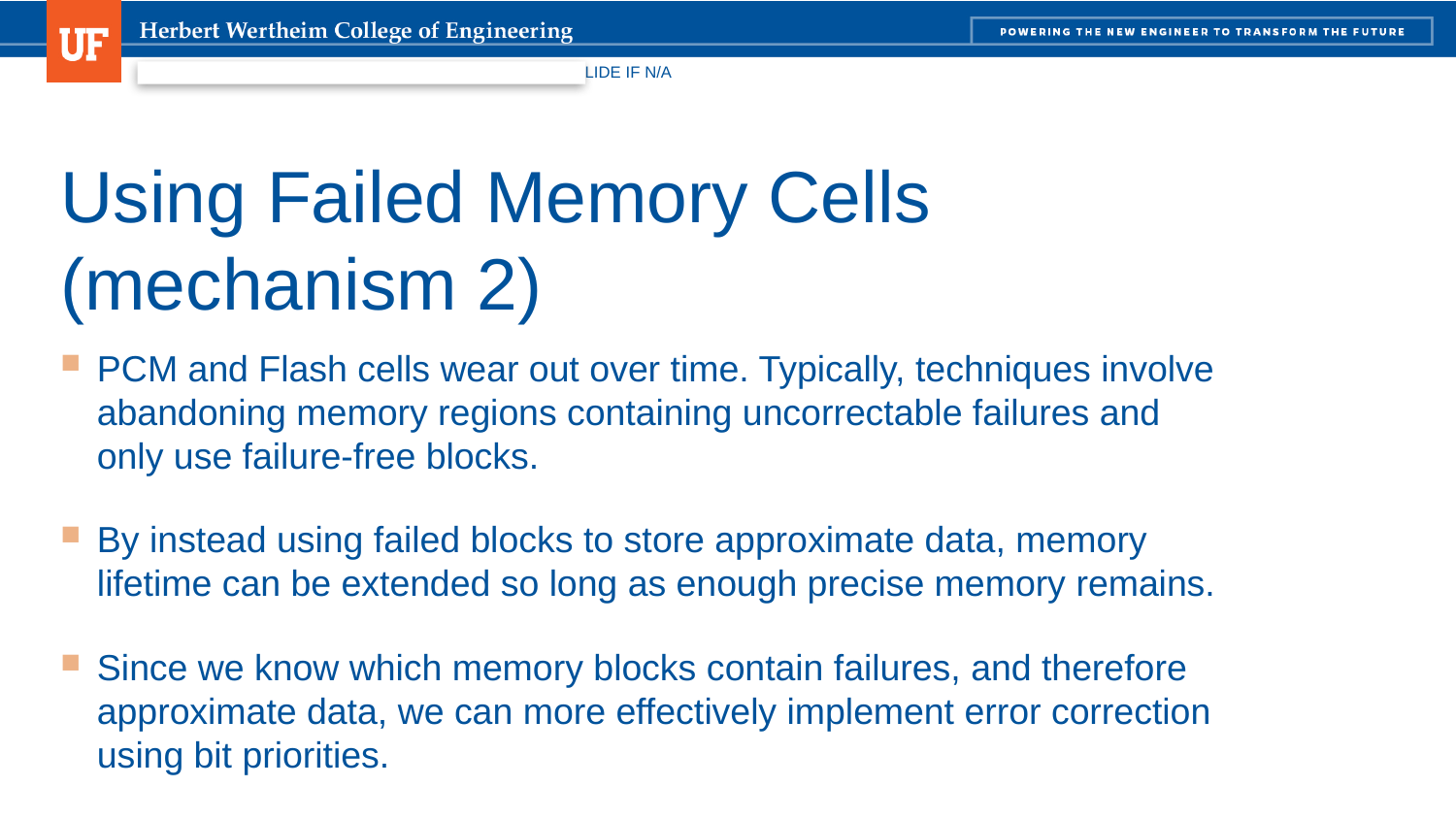

# Using Failed Memory Cells (mechanism 2)
PCM and Flash cells wear out over time. Typically, techniques involve abandoning memory regions containing uncorrectable failures and only use failure-free blocks.
By instead using failed blocks to store approximate data, memory lifetime can be extended so long as enough precise memory remains.
Since we know which memory blocks contain failures, and therefore approximate data, we can more effectively implement error correction using bit priorities.